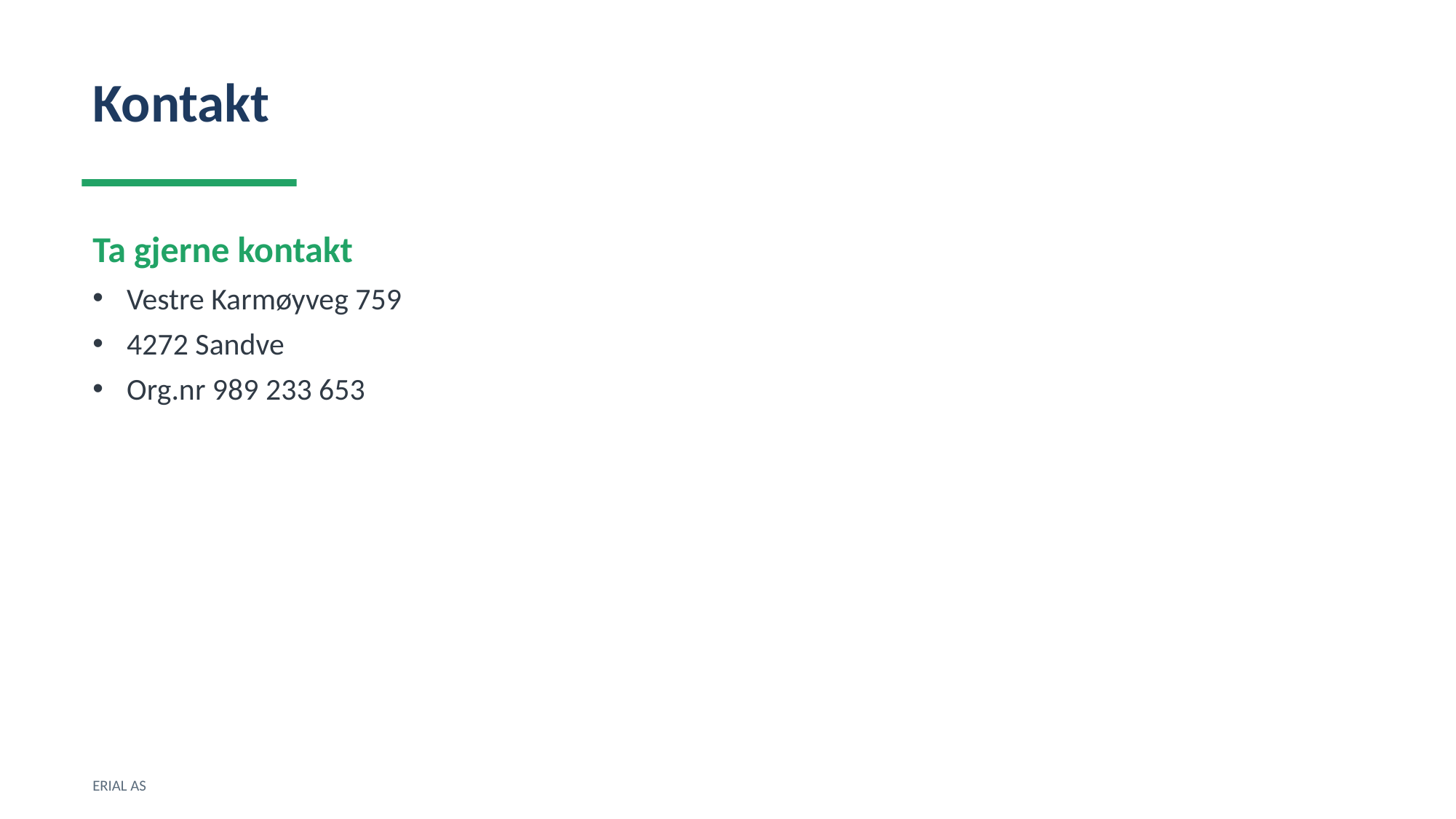

Kontakt

Ta gjerne kontakt
Vestre Karmøyveg 759
4272 Sandve
Org.nr 989 233 653
ERIAL AS